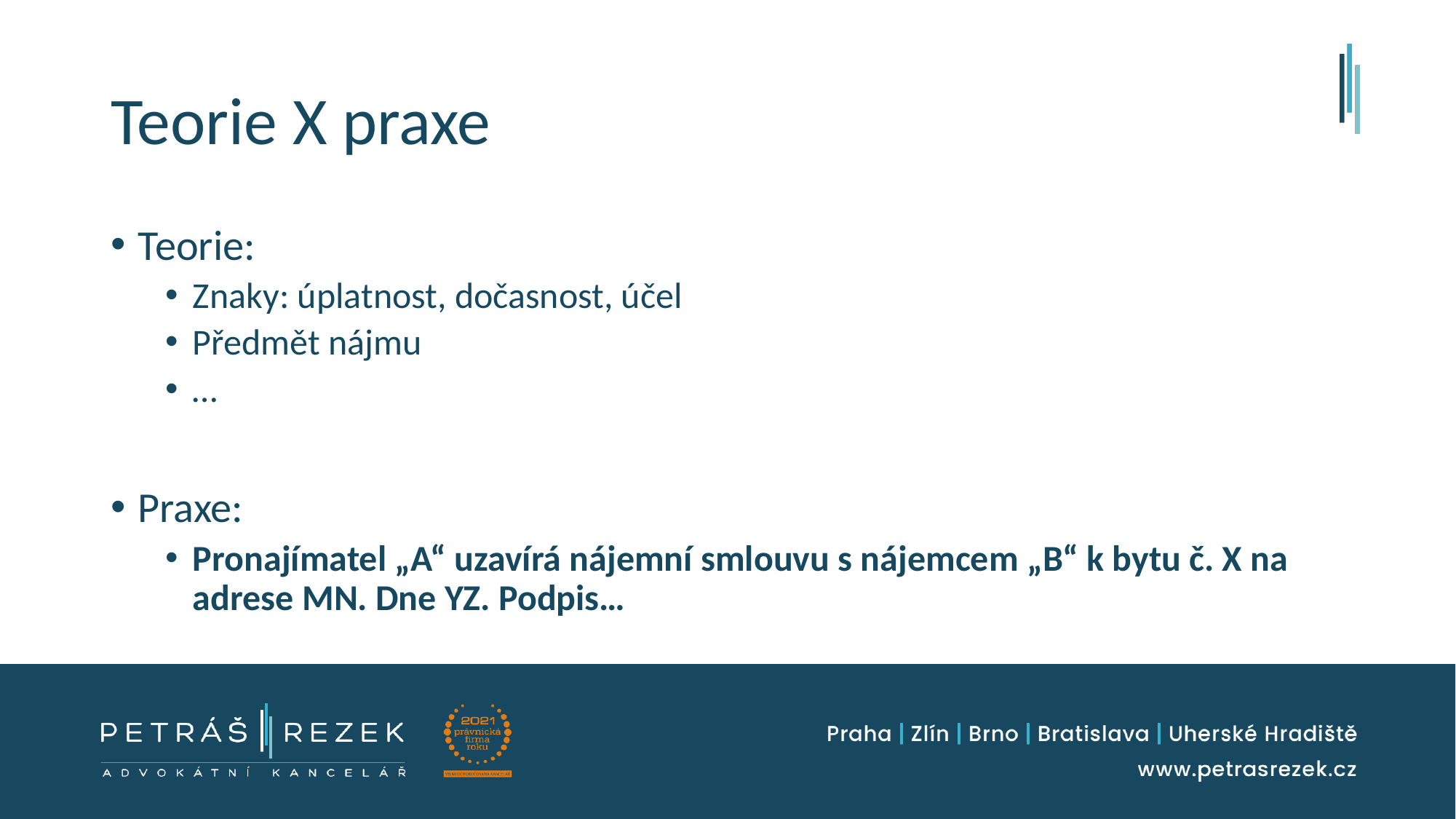

# Teorie X praxe
Teorie:
Znaky: úplatnost, dočasnost, účel
Předmět nájmu
…

Praxe:
Pronajímatel „A“ uzavírá nájemní smlouvu s nájemcem „B“ k bytu č. X na adrese MN. Dne YZ. Podpis…